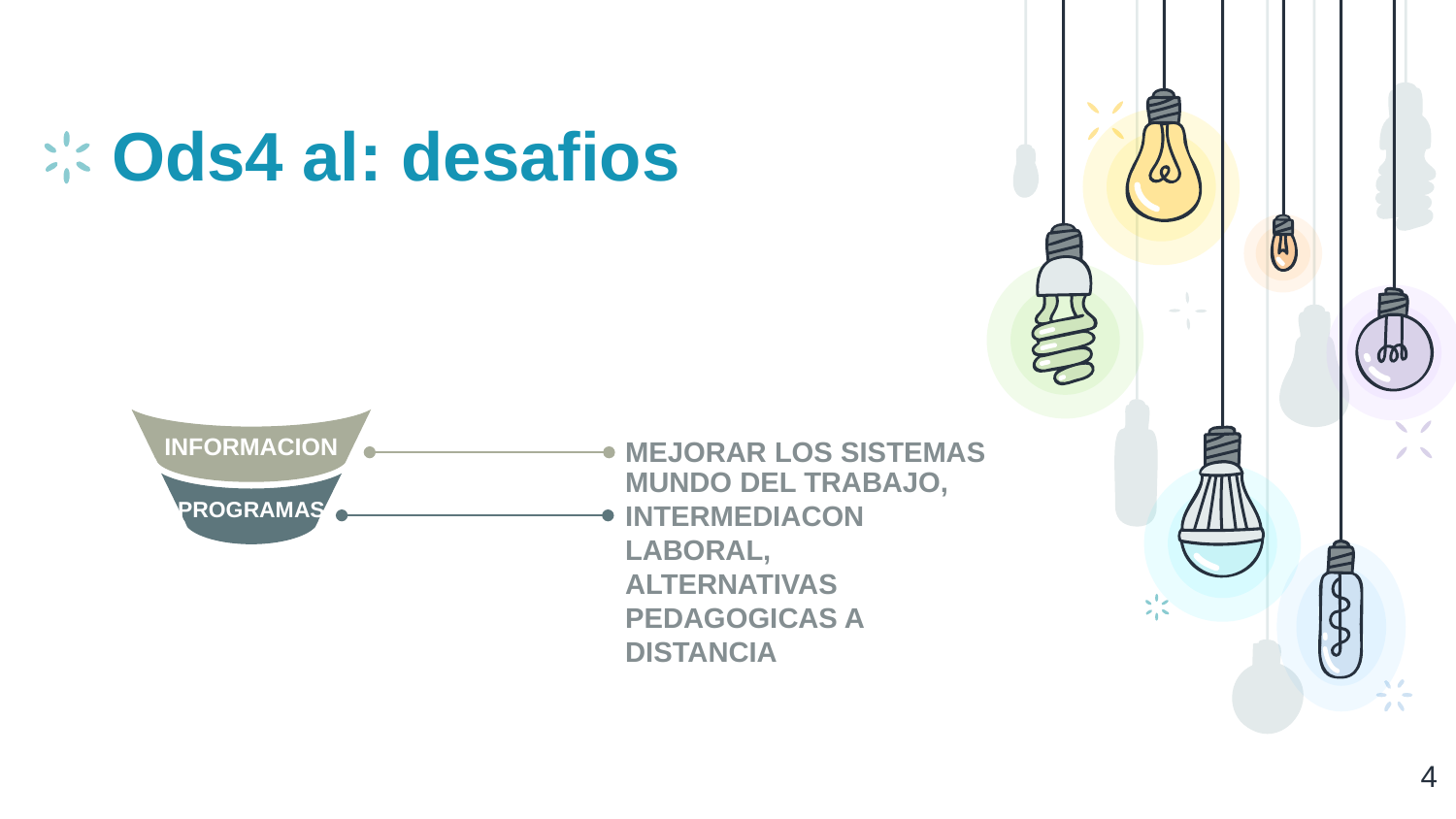

# Ods4 al: desafios
INFORMACION
MEJORAR LOS SISTEMAS
PROGRAMAS
MUNDO DEL TRABAJO,
INTERMEDIACON LABORAL,
ALTERNATIVAS PEDAGOGICAS A DISTANCIA
4